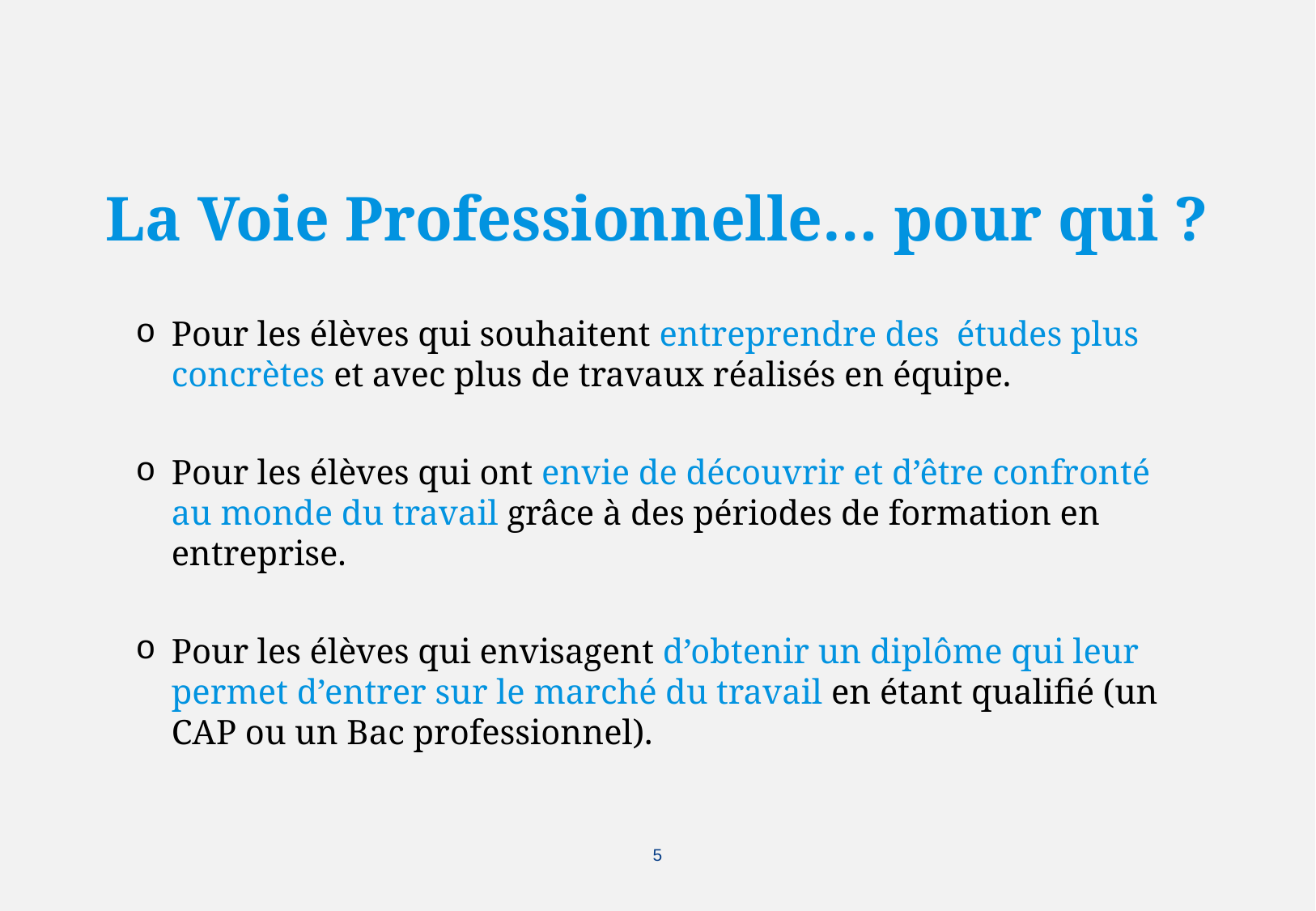

La Voie Professionnelle… pour qui ?
Pour les élèves qui souhaitent entreprendre des  études plus concrètes et avec plus de travaux réalisés en équipe.

Pour les élèves qui ont envie de découvrir et d’être confronté au monde du travail grâce à des périodes de formation en entreprise.

Pour les élèves qui envisagent d’obtenir un diplôme qui leur permet d’entrer sur le marché du travail en étant qualifié (un CAP ou un Bac professionnel).

5